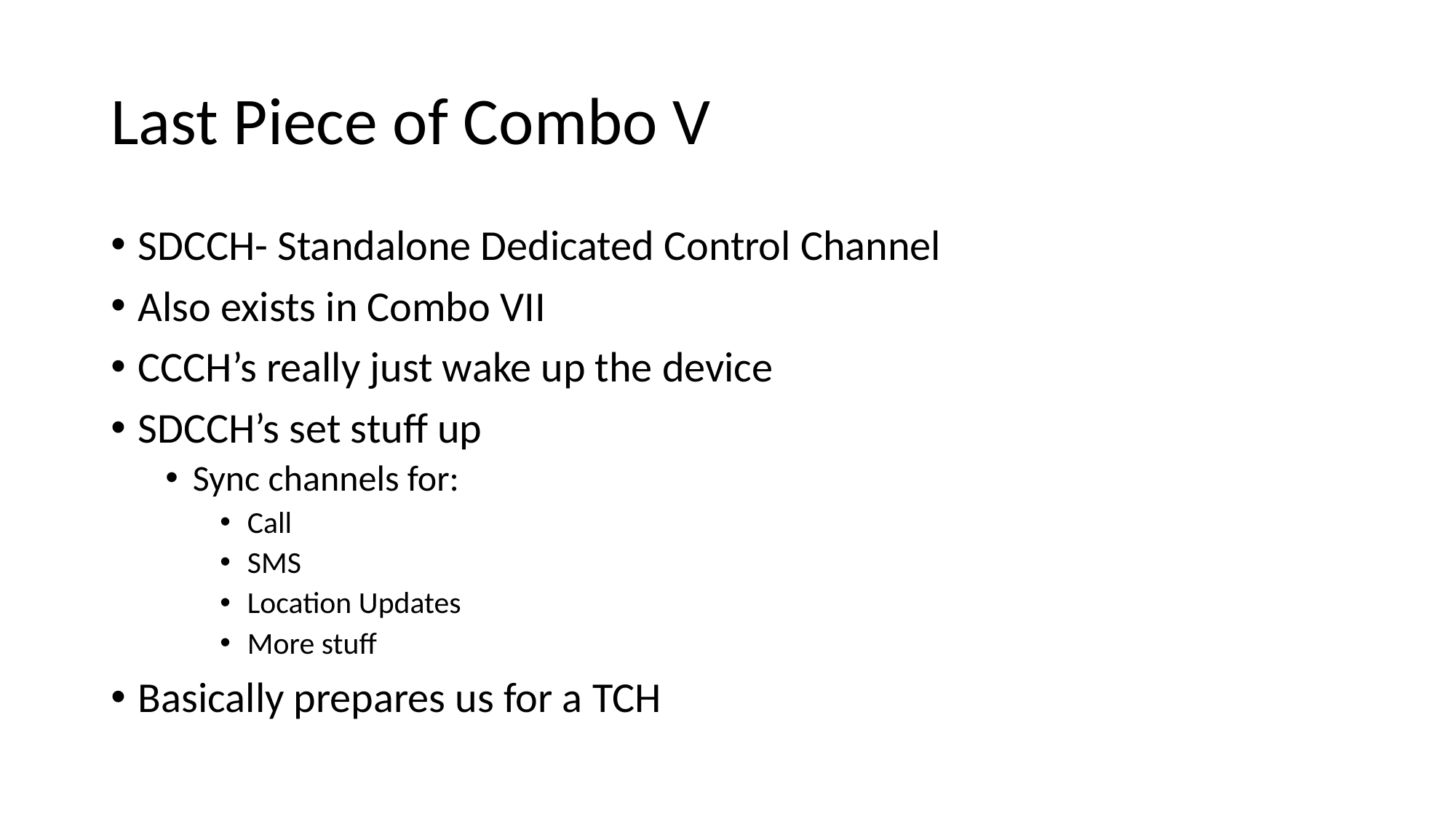

# Last Piece of Combo V
SDCCH- Standalone Dedicated Control Channel
Also exists in Combo VII
CCCH’s really just wake up the device
SDCCH’s set stuff up
Sync channels for:
Call
SMS
Location Updates
More stuff
Basically prepares us for a TCH